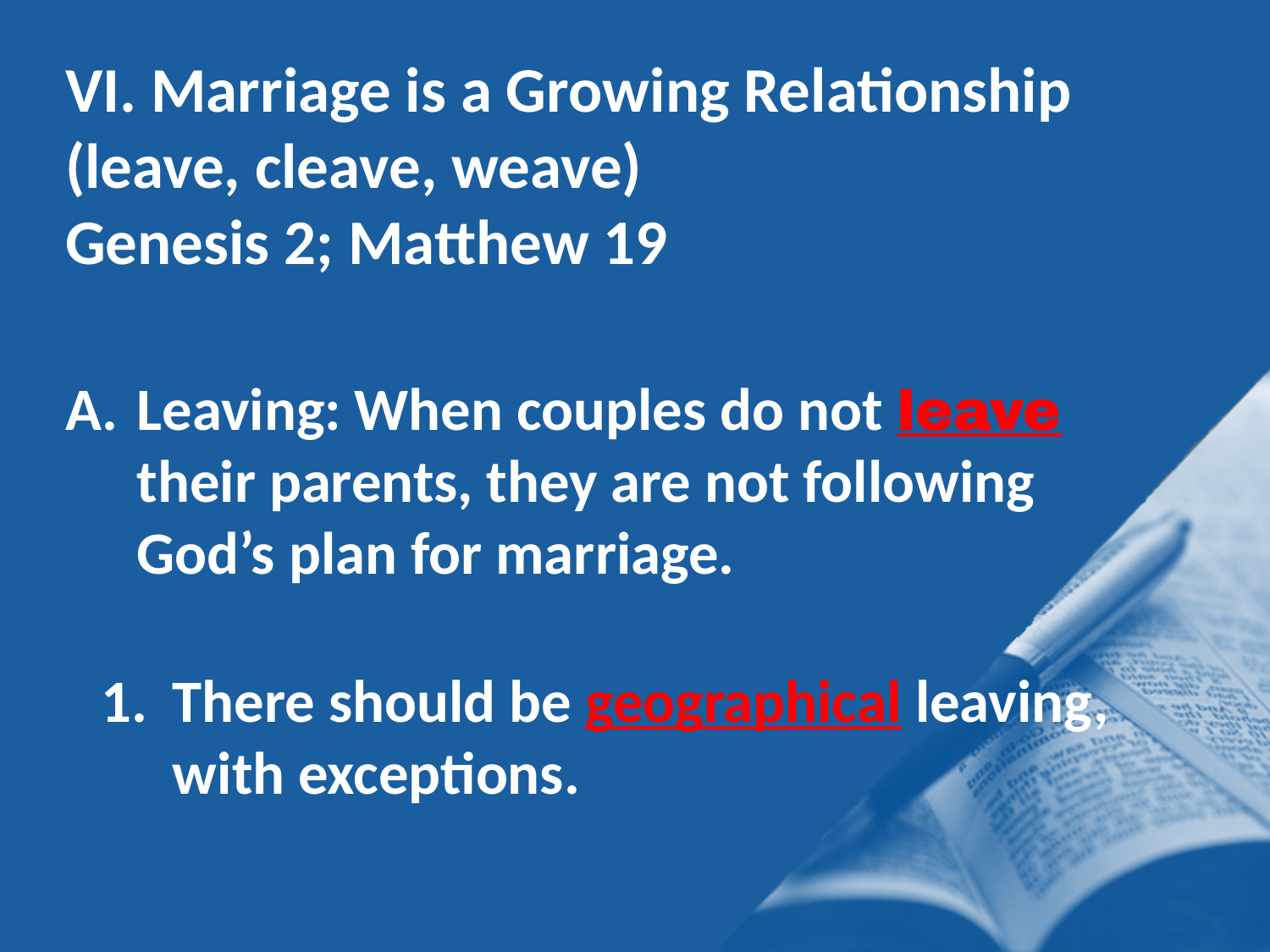

VI. Marriage is a Growing Relationship (leave, cleave, weave)
Genesis 2; Matthew 19
Leaving: When couples do not leave their parents, they are not following God’s plan for marriage.
There should be geographical leaving, with exceptions.